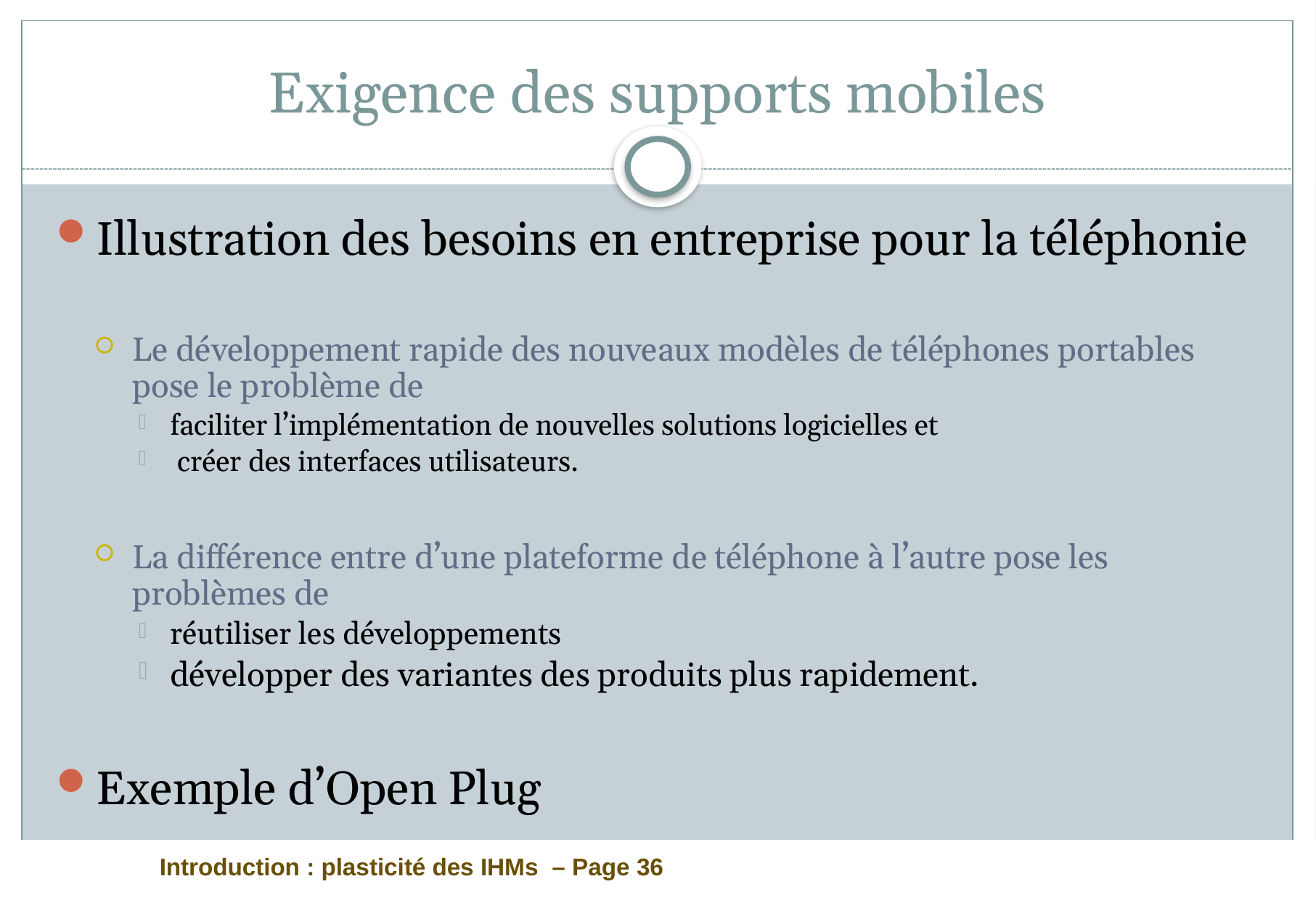

# Exigence des supports mobiles
Illustration des besoins en entreprise pour la téléphonie

Le développement rapide des nouveaux modèles de téléphones portables pose le problème de
faciliter l’implémentation de nouvelles solutions logicielles et
 créer des interfaces utilisateurs.

La différence entre d’une plateforme de téléphone à l’autre pose les problèmes de
réutiliser les développements
développer des variantes des produits plus rapidement.

Exemple d’Open Plug